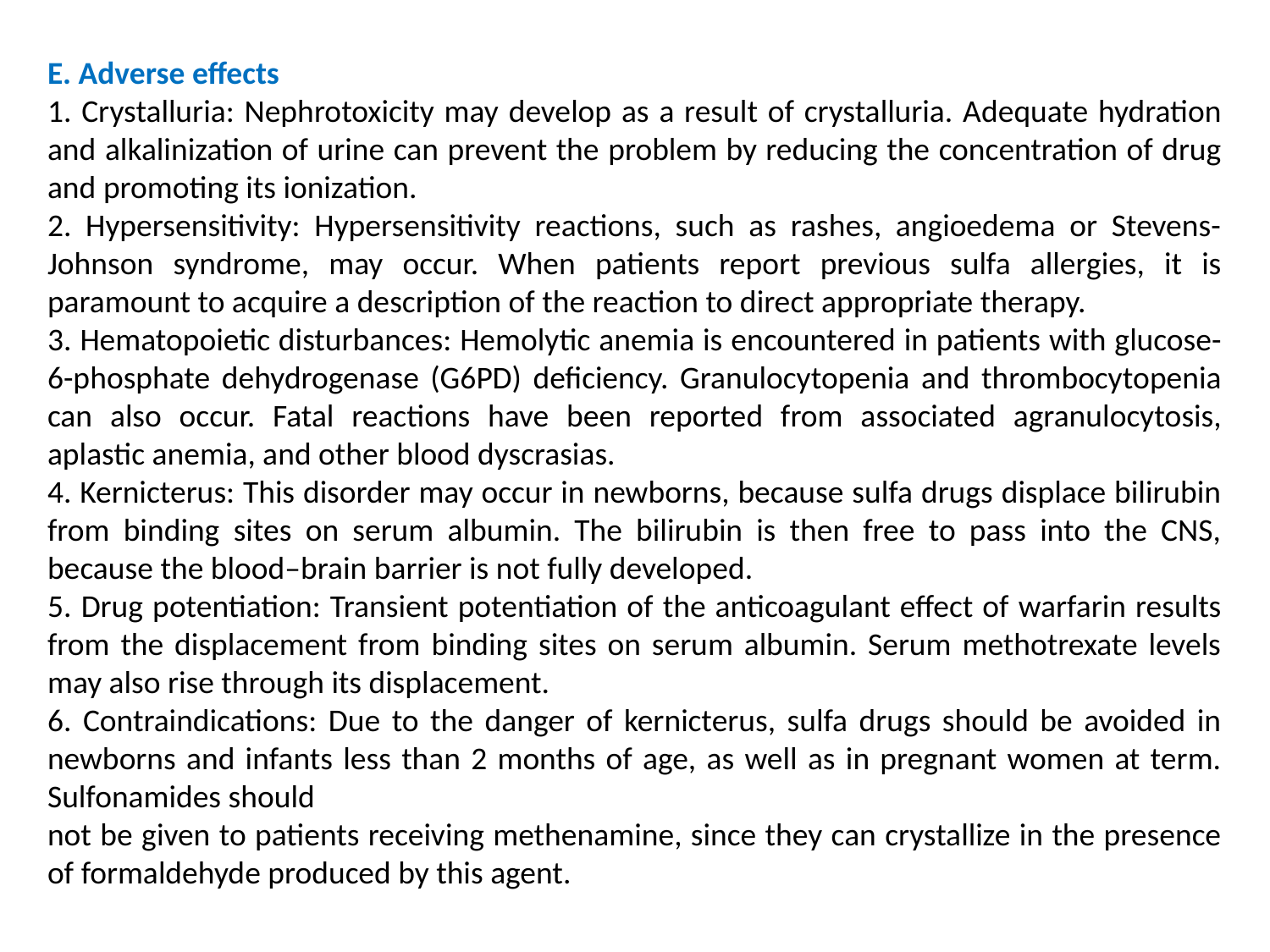

E. Adverse effects
1. Crystalluria: Nephrotoxicity may develop as a result of crystalluria. Adequate hydration and alkalinization of urine can prevent the problem by reducing the concentration of drug and promoting its ionization.
2. Hypersensitivity: Hypersensitivity reactions, such as rashes, angioedema or Stevens-Johnson syndrome, may occur. When patients report previous sulfa allergies, it is paramount to acquire a description of the reaction to direct appropriate therapy.
3. Hematopoietic disturbances: Hemolytic anemia is encountered in patients with glucose-6-phosphate dehydrogenase (G6PD) deficiency. Granulocytopenia and thrombocytopenia can also occur. Fatal reactions have been reported from associated agranulocytosis, aplastic anemia, and other blood dyscrasias.
4. Kernicterus: This disorder may occur in newborns, because sulfa drugs displace bilirubin from binding sites on serum albumin. The bilirubin is then free to pass into the CNS, because the blood–brain barrier is not fully developed.
5. Drug potentiation: Transient potentiation of the anticoagulant effect of warfarin results from the displacement from binding sites on serum albumin. Serum methotrexate levels may also rise through its displacement.
6. Contraindications: Due to the danger of kernicterus, sulfa drugs should be avoided in newborns and infants less than 2 months of age, as well as in pregnant women at term. Sulfonamides should
not be given to patients receiving methenamine, since they can crystallize in the presence of formaldehyde produced by this agent.